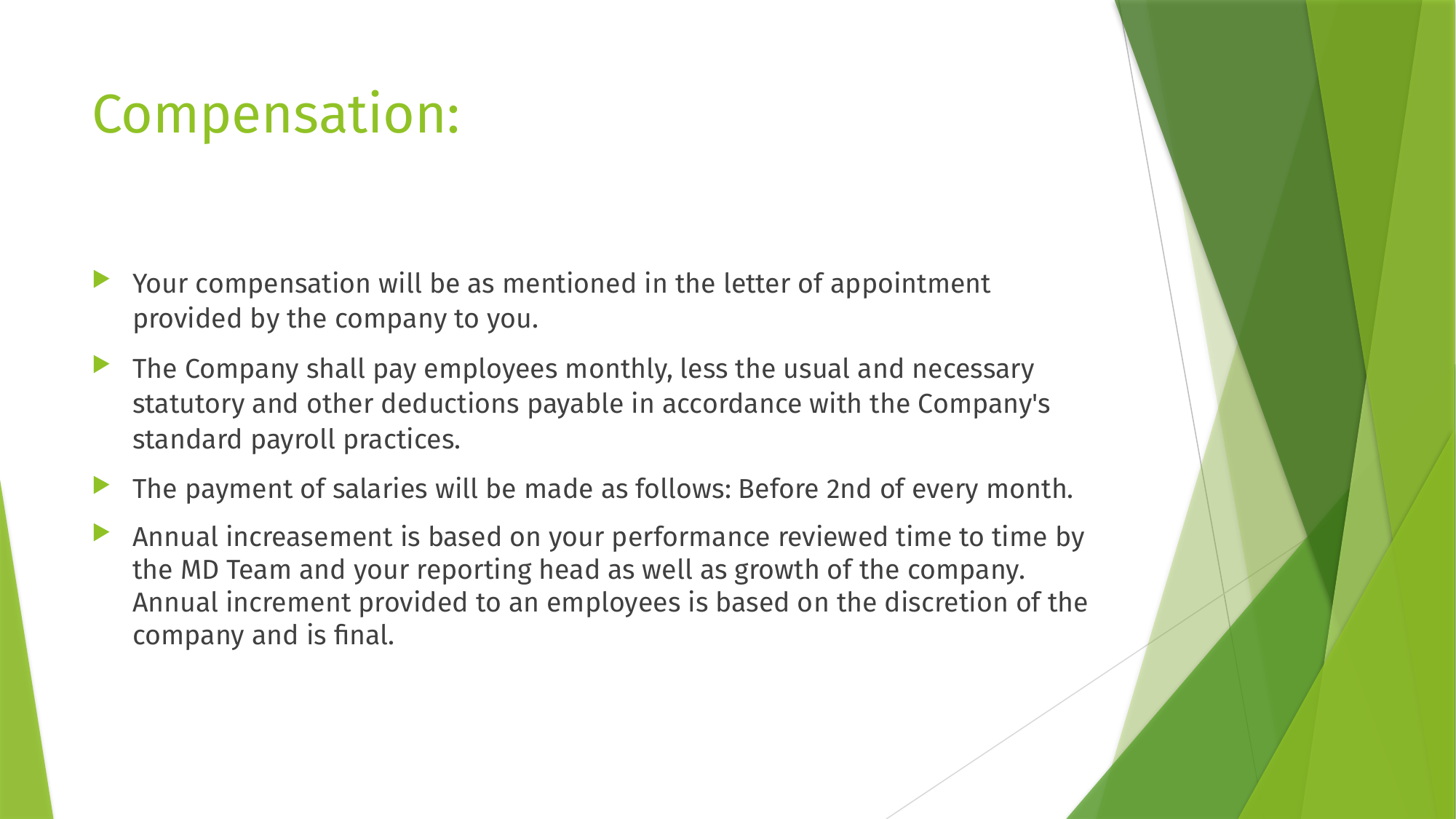

# Compensation:
Your compensation will be as mentioned in the letter of appointment provided by the company to you.
The Company shall pay employees monthly, less the usual and necessary statutory and other deductions payable in accordance with the Company's standard payroll practices.
The payment of salaries will be made as follows: Before 2nd of every month.
Annual increasement is based on your performance reviewed time to time by the MD Team and your reporting head as well as growth of the company. Annual increment provided to an employees is based on the discretion of the company and is final.